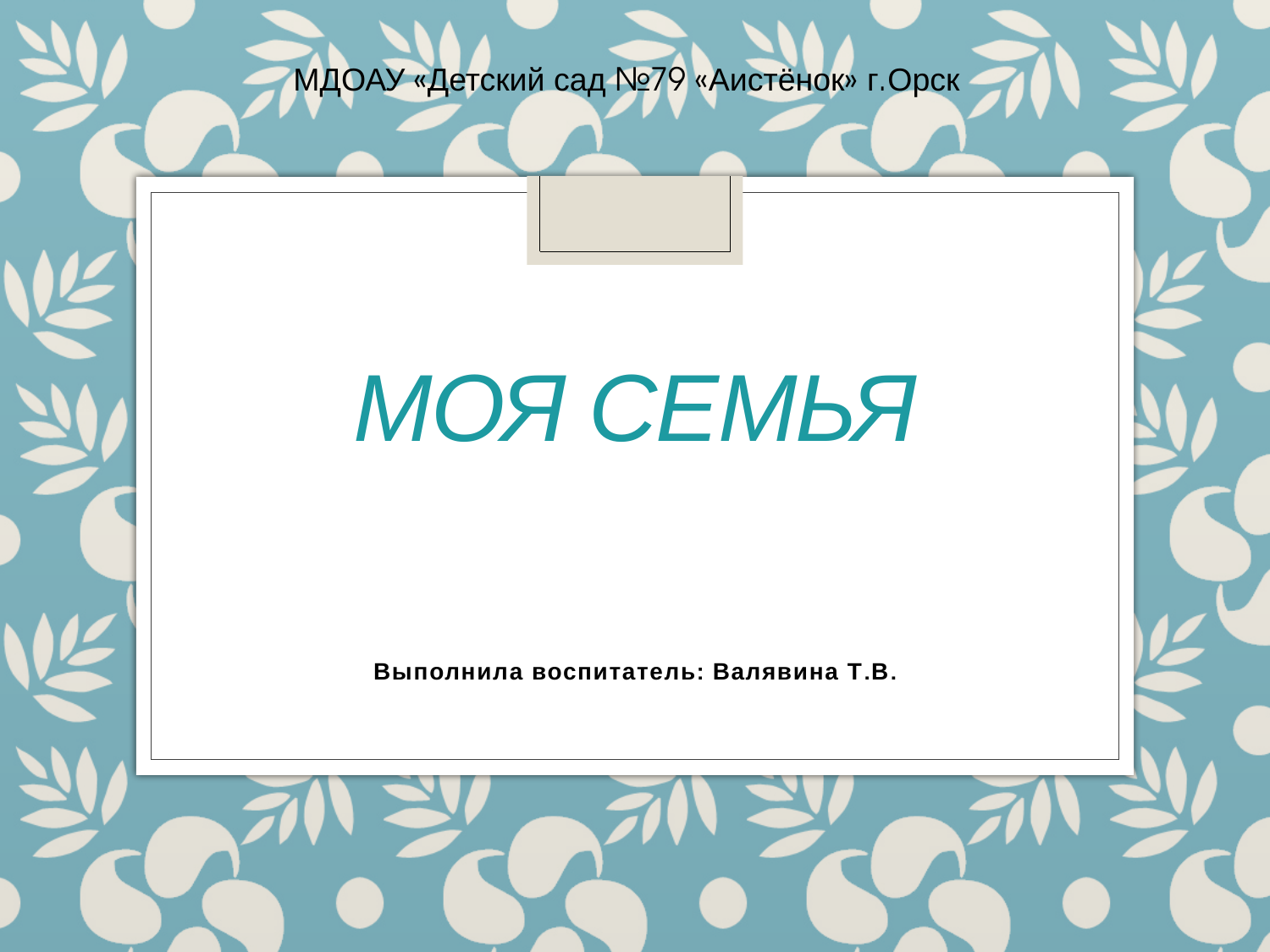

МДОАУ «Детский сад №79 «Аистёнок» г.Орск
# МОЯ СЕМЬЯ
Выполнила воспитатель: Валявина Т.В.